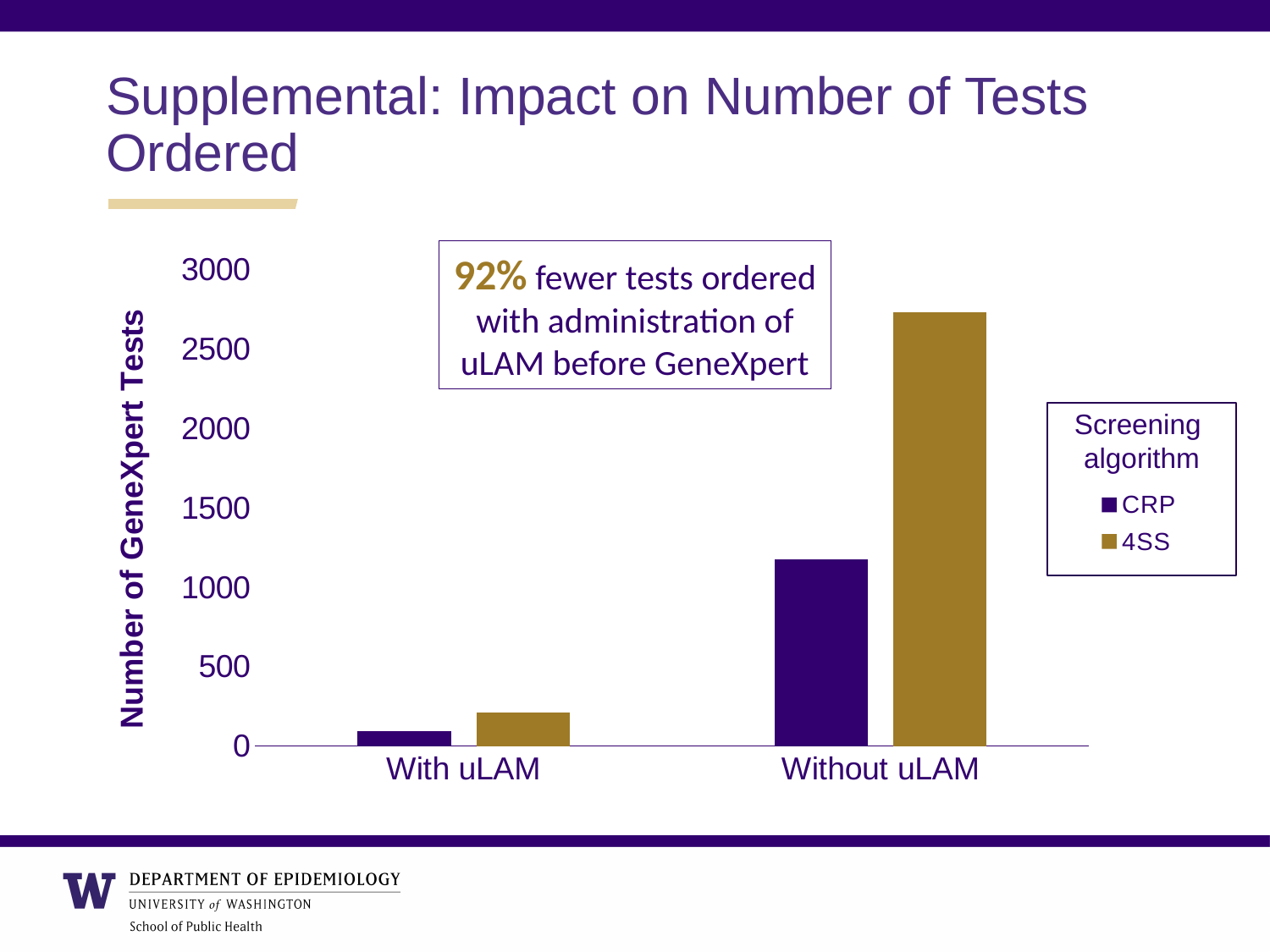

Supplemental: Impact on Number of Tests Ordered

### Chart

| Category | CRP | 4SS |
|---|---|---|
| With uLAM | 91.22860999999999 | 211.9399 |
| Without uLAM | 1173.092 | 2731.753 |
92% fewer tests ordered with administration of uLAM before GeneXpert
Screening
algorithm